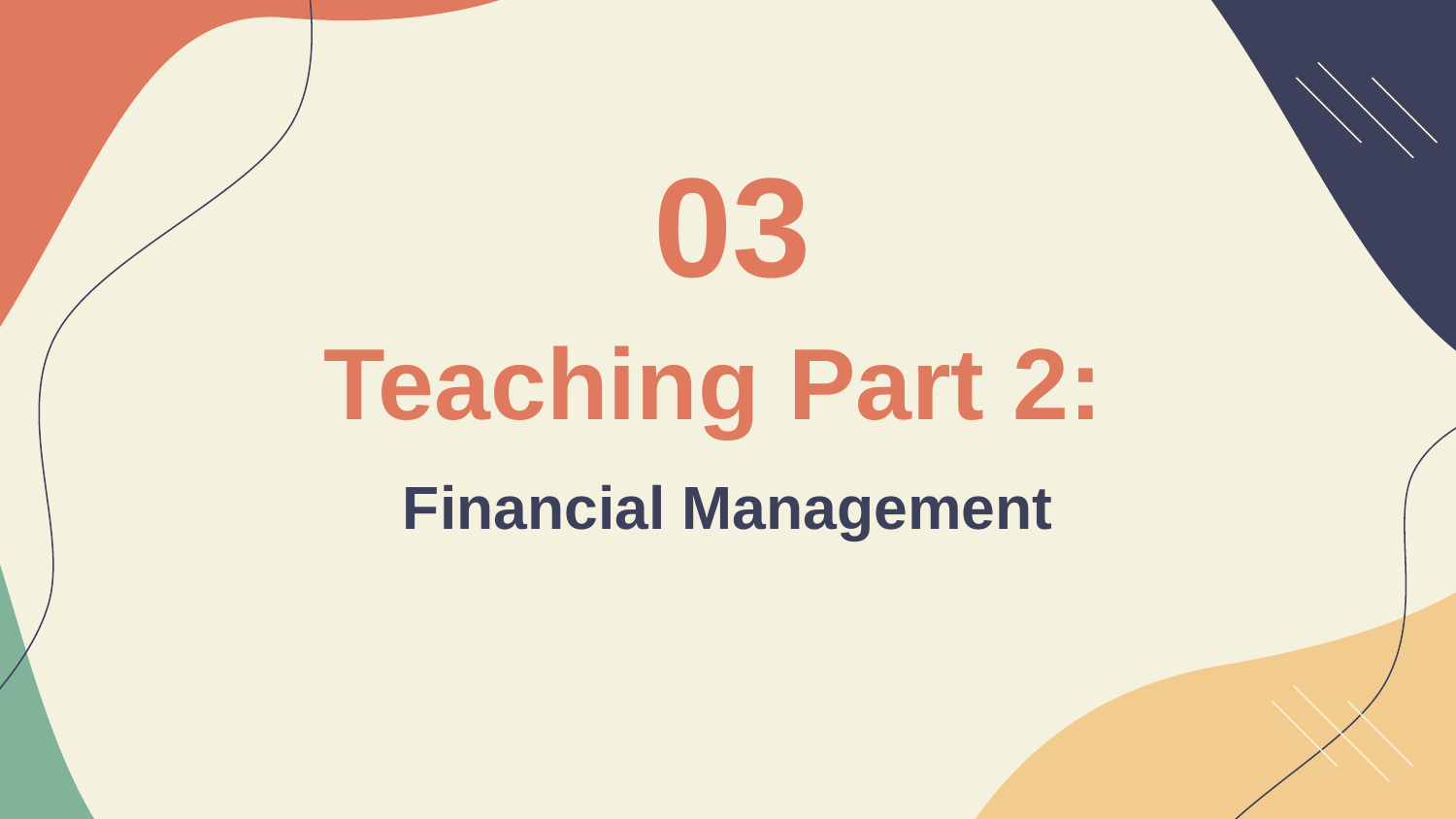

03
# Teaching Part 2:
Financial Management